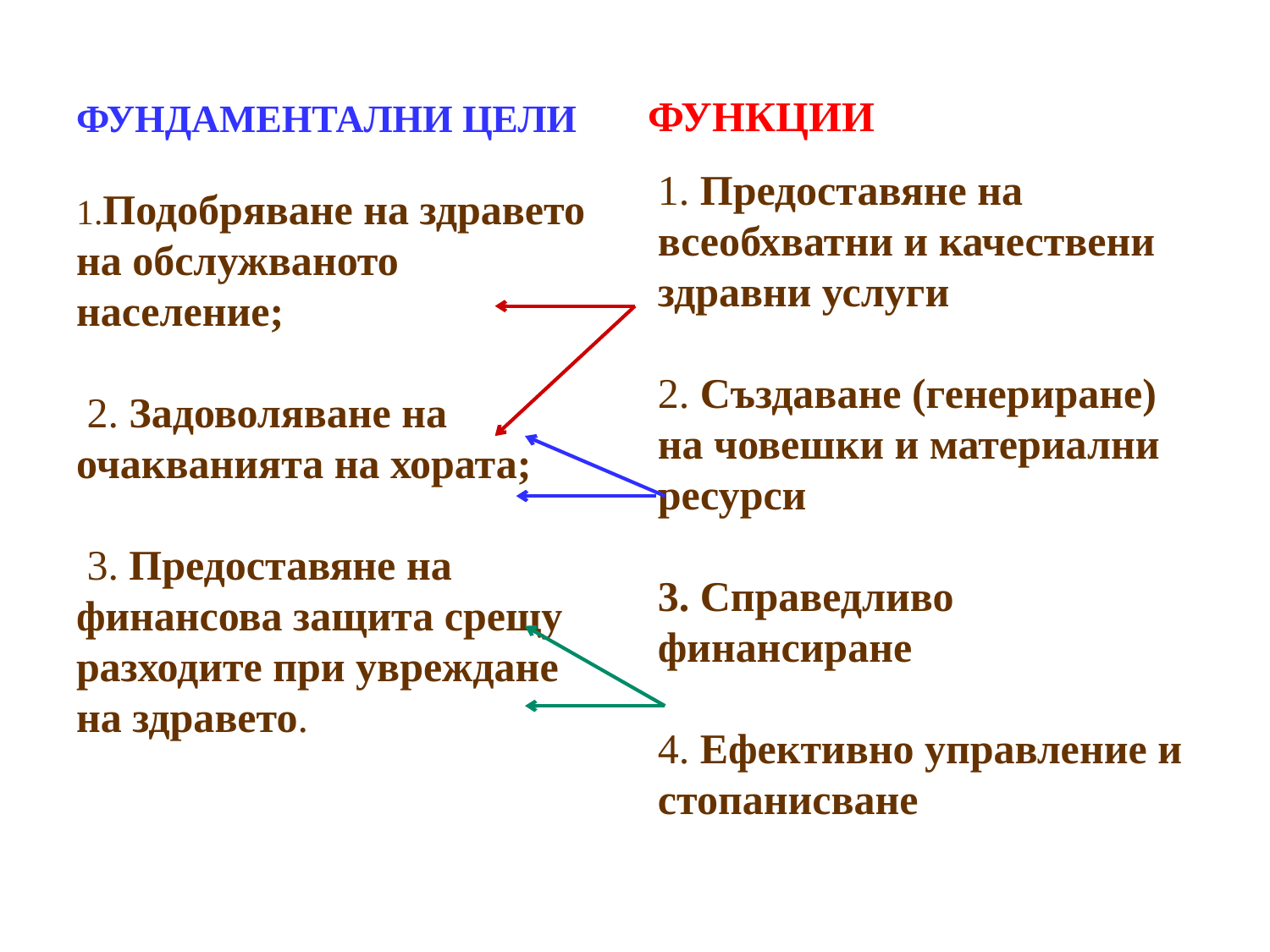

ФУНДАМЕНТАЛНИ ЦЕЛИ
ФУНКЦИИ
1. Предоставяне на всеобхватни и качествени здравни услуги
2. Създаване (генериране) на човешки и материални ресурси
3. Справедливо финансиране
4. Ефективно управление и стопанисване
1.Подобряване на здравето на обслужваното население;
 2. Задоволяване на очакванията на хората;
 3. Предоставяне на финансова защита срещу разходите при увреждане на здравето.
8/25/2020
6